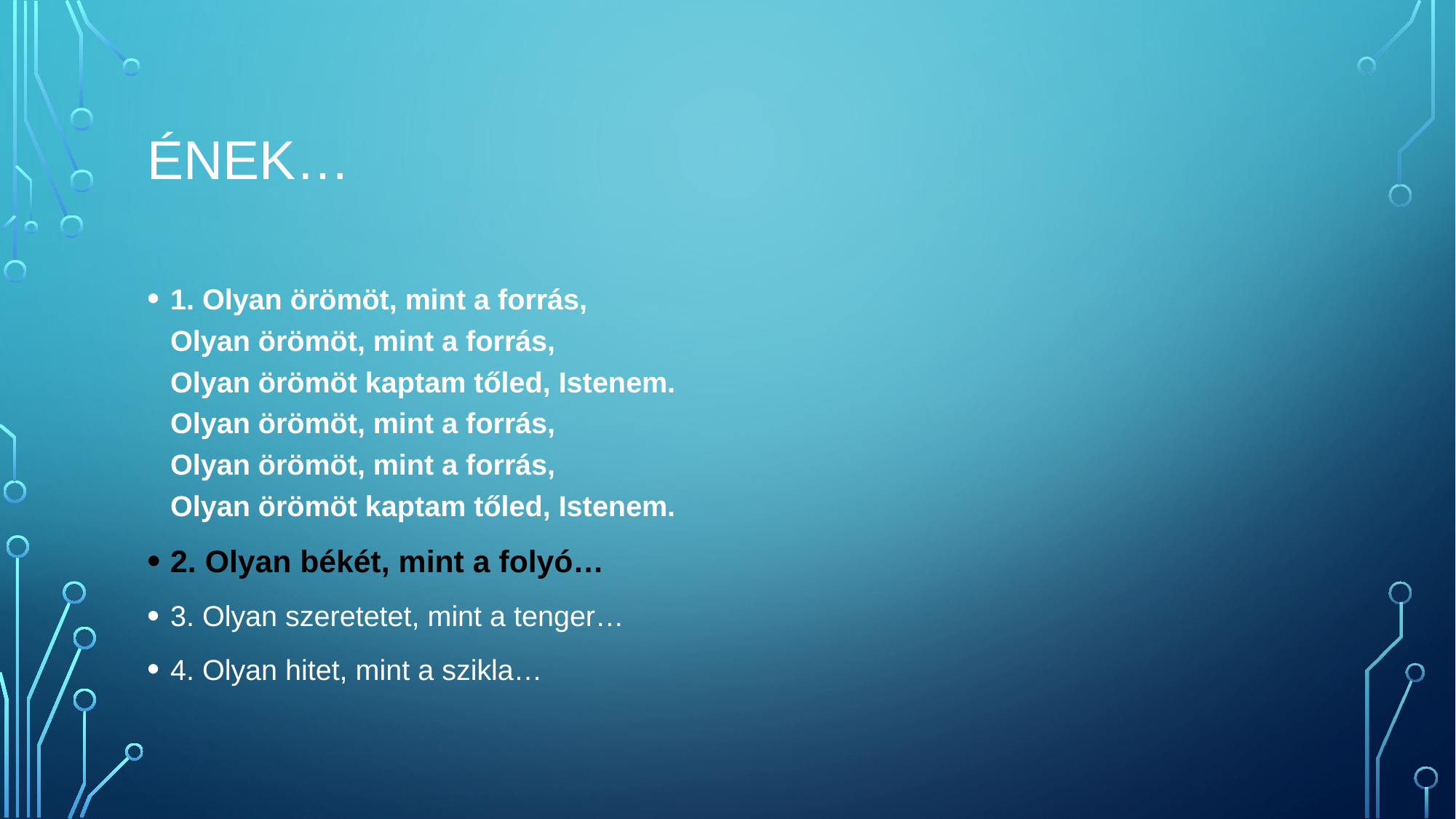

# Ének…
1. Olyan örömöt, mint a forrás,
Olyan örömöt, mint a forrás,
Olyan örömöt kaptam tőled, Istenem.
Olyan örömöt, mint a forrás,
Olyan örömöt, mint a forrás,
Olyan örömöt kaptam tőled, Istenem.
2. Olyan békét, mint a folyó…
3. Olyan szeretetet, mint a tenger…
4. Olyan hitet, mint a szikla…